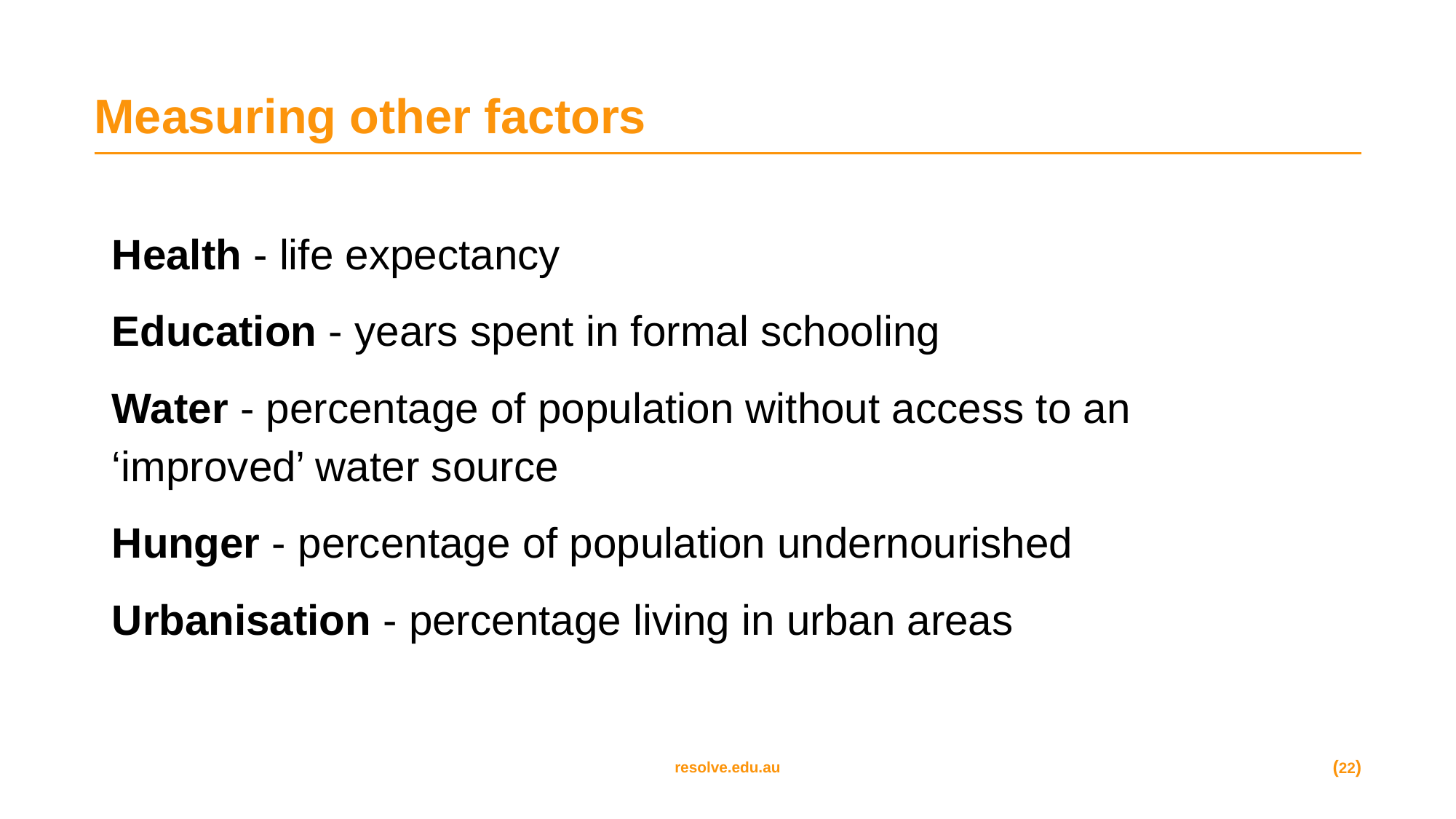

# Measuring other factors
Health - life expectancy
Education - years spent in formal schooling
Water - percentage of population without access to an ‘improved’ water source
Hunger - percentage of population undernourished
Urbanisation - percentage living in urban areas
(22)
resolve.edu.au